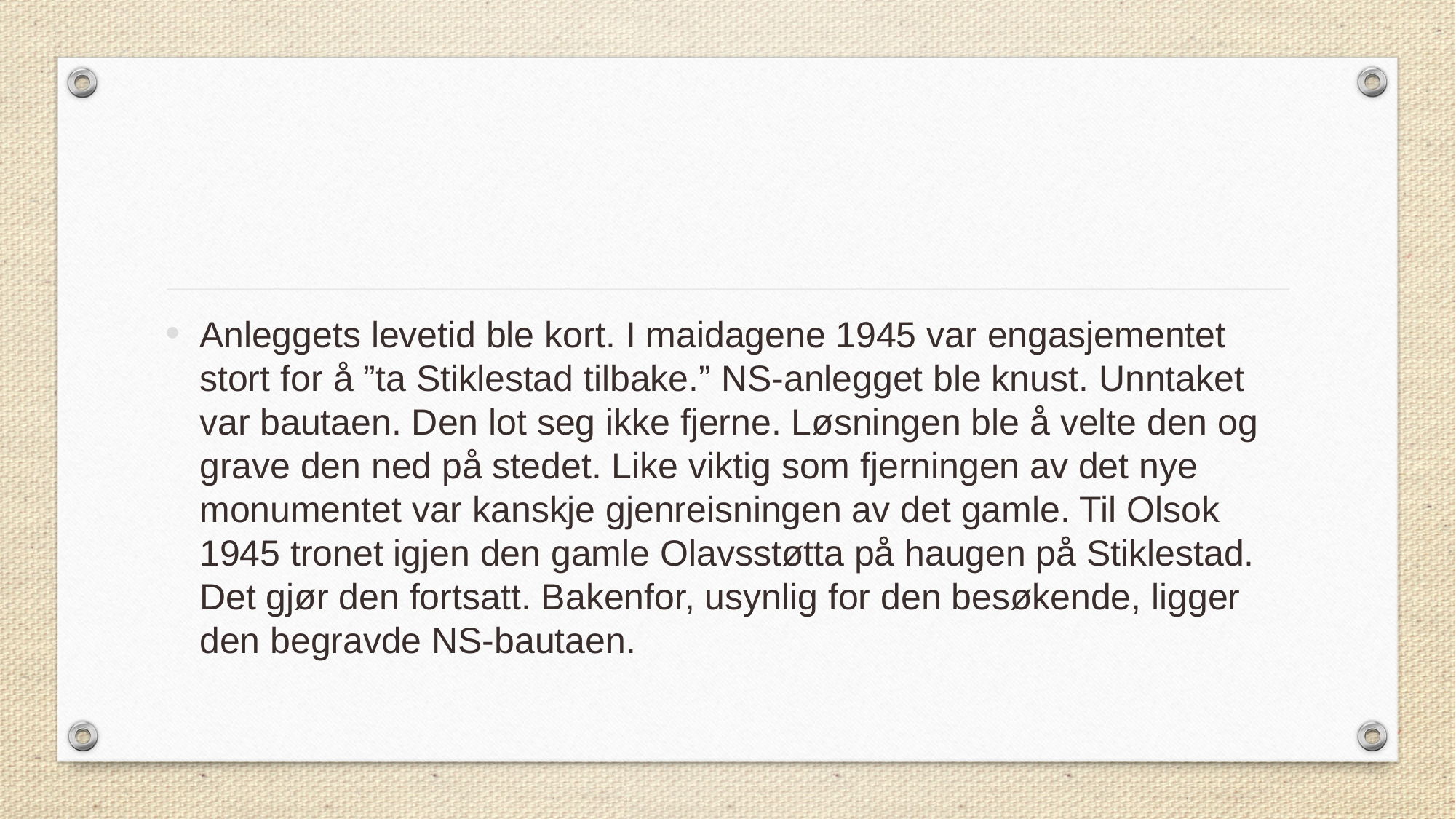

#
Anleggets levetid ble kort. I maidagene 1945 var engasjementet stort for å ”ta Stiklestad tilbake.” NS-anlegget ble knust. Unntaket var bautaen. Den lot seg ikke fjerne. Løsningen ble å velte den og grave den ned på stedet. Like viktig som fjerningen av det nye monumentet var kanskje gjenreisningen av det gamle. Til Olsok 1945 tronet igjen den gamle Olavsstøtta på haugen på Stiklestad. Det gjør den fortsatt. Bakenfor, usynlig for den besøkende, ligger den begravde NS-bautaen.